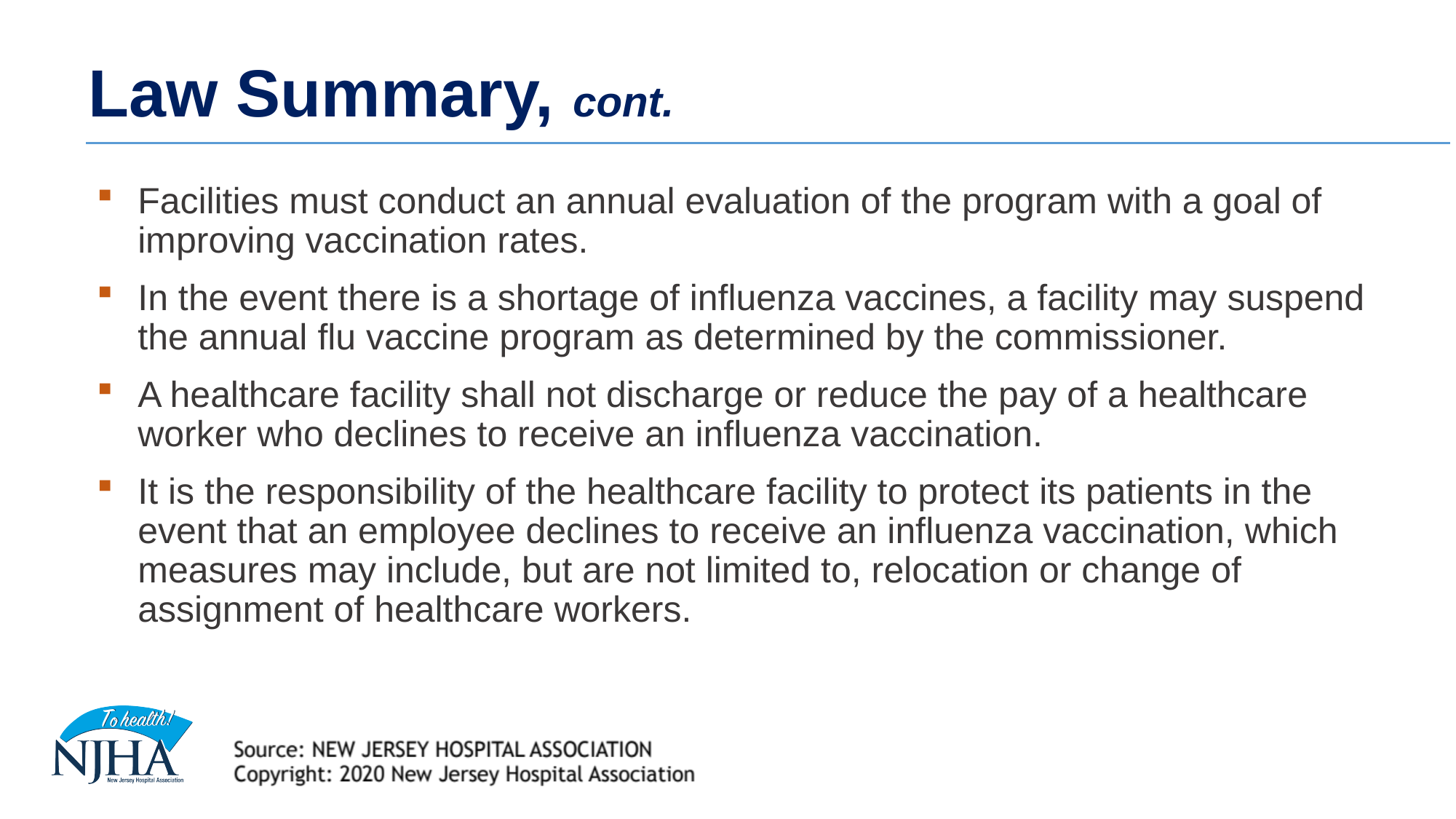

# Law Summary, cont.
Facilities must conduct an annual evaluation of the program with a goal of improving vaccination rates.
In the event there is a shortage of influenza vaccines, a facility may suspend the annual flu vaccine program as determined by the commissioner.
A healthcare facility shall not discharge or reduce the pay of a healthcare worker who declines to receive an influenza vaccination.
It is the responsibility of the healthcare facility to protect its patients in the event that an employee declines to receive an influenza vaccination, which measures may include, but are not limited to, relocation or change of assignment of healthcare workers.